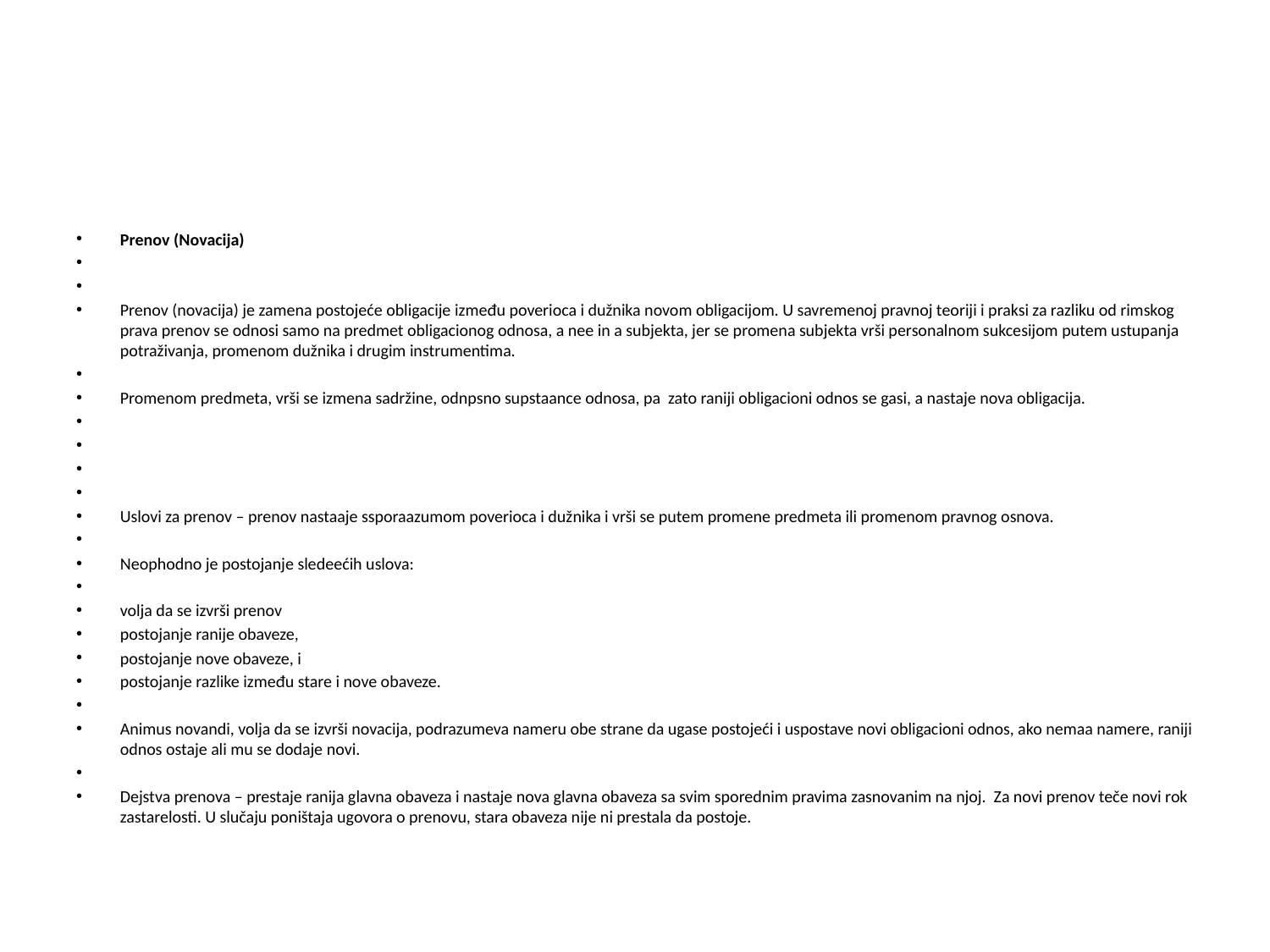

#
Prenov (Novacija)

Prenov (novacija) je zamena postojeće obligacije između poverioca i dužnika novom obligacijom. U savremenoj pravnoj teoriji i praksi za razliku od rimskog prava prenov se odnosi samo na predmet obligacionog odnosa, a nee in a subjekta, jer se promena subjekta vrši personalnom sukcesijom putem ustupanja potraživanja, promenom dužnika i drugim instrumentima.

Promenom predmeta, vrši se izmena sadržine, odnpsno supstaance odnosa, pa  zato raniji obligacioni odnos se gasi, a nastaje nova obligacija.

Uslovi za prenov – prenov nastaaje ssporaazumom poverioca i dužnika i vrši se putem promene predmeta ili promenom pravnog osnova.

Neophodno je postojanje sledeećih uslova:

volja da se izvrši prenov
postojanje ranije obaveze,
postojanje nove obaveze, i
postojanje razlike između stare i nove obaveze.

Animus novandi, volja da se izvrši novacija, podrazumeva nameru obe strane da ugase postojeći i uspostave novi obligacioni odnos, ako nemaa namere, raniji odnos ostaje ali mu se dodaje novi.

Dejstva prenova – prestaje ranija glavna obaveza i nastaje nova glavna obaveza sa svim sporednim pravima zasnovanim na njoj.  Za novi prenov teče novi rok zastarelosti. U slučaju poništaja ugovora o prenovu, stara obaveza nije ni prestala da postoje.